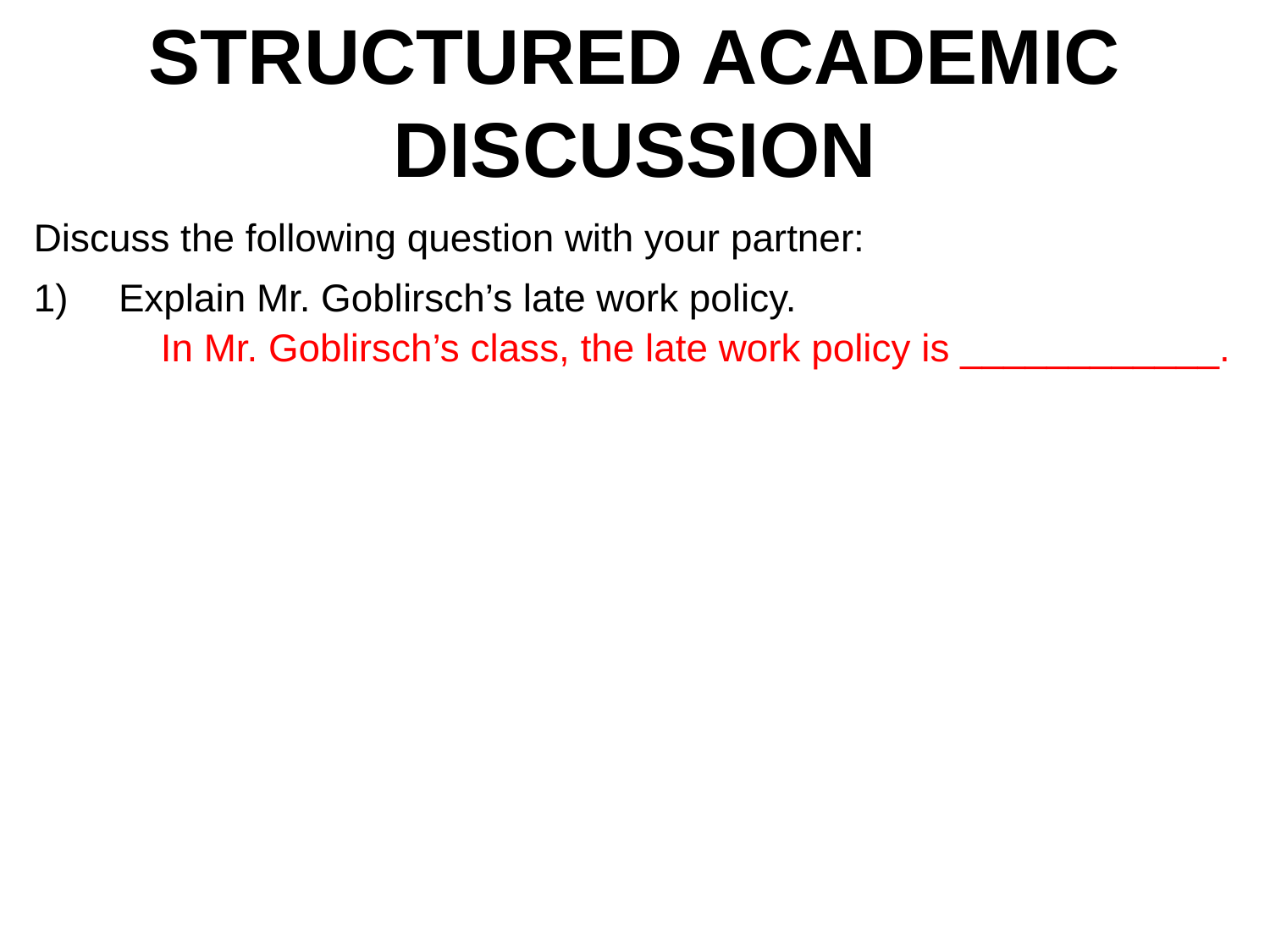

STRUCTURED ACADEMIC
DISCUSSION
Discuss the following question with your partner:

Explain Mr. Goblirsch’s late work policy.
	In Mr. Goblirsch’s class, the late work policy is ____________.